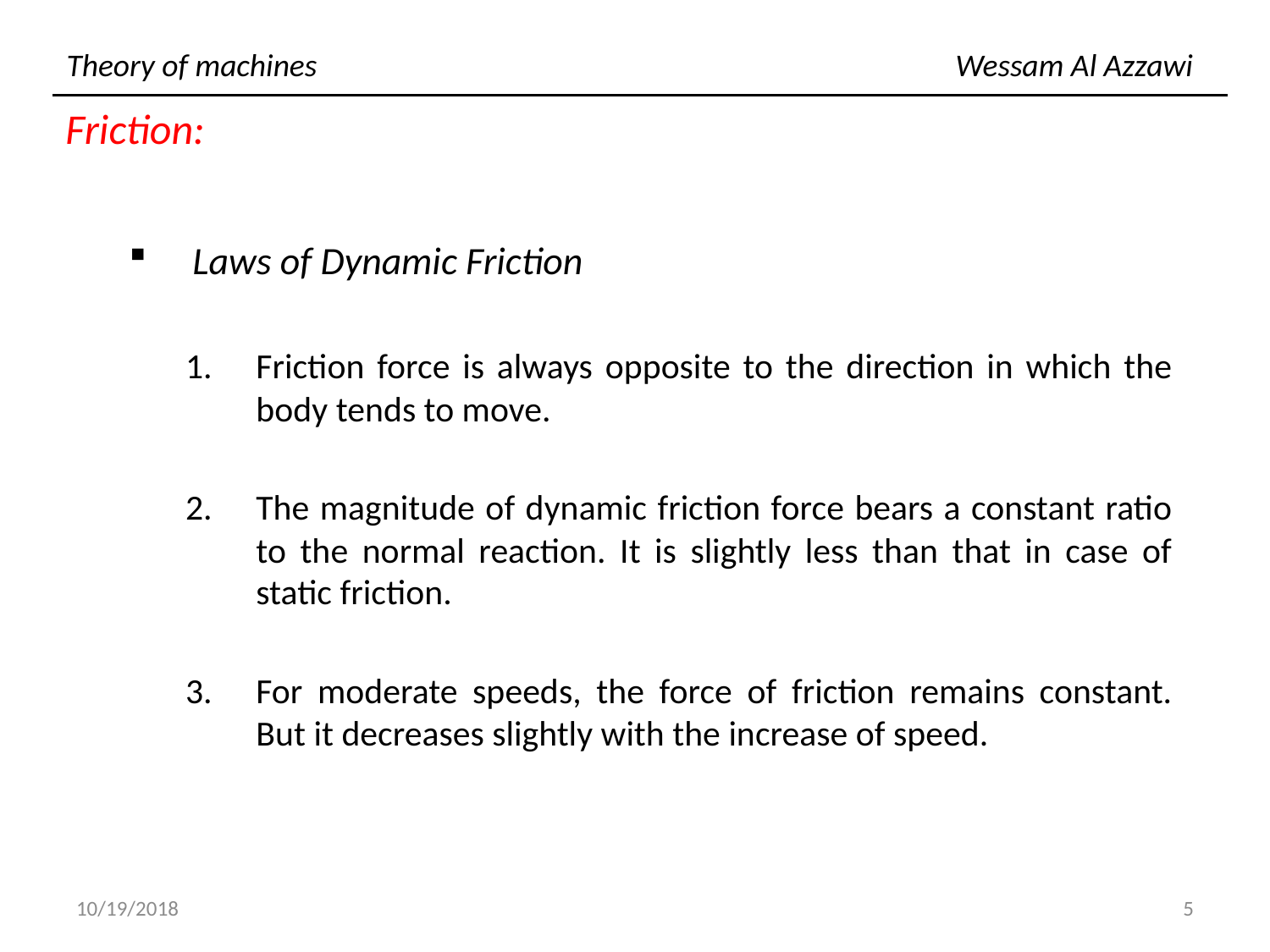

# Theory of machines						Wessam Al Azzawi
Friction:

Laws of Dynamic Friction

Friction force is always opposite to the direction in which the body tends to move.

The magnitude of dynamic friction force bears a constant ratio to the normal reaction. It is slightly less than that in case of static friction.

For moderate speeds, the force of friction remains constant. But it decreases slightly with the increase of speed.

10/19/2018
5